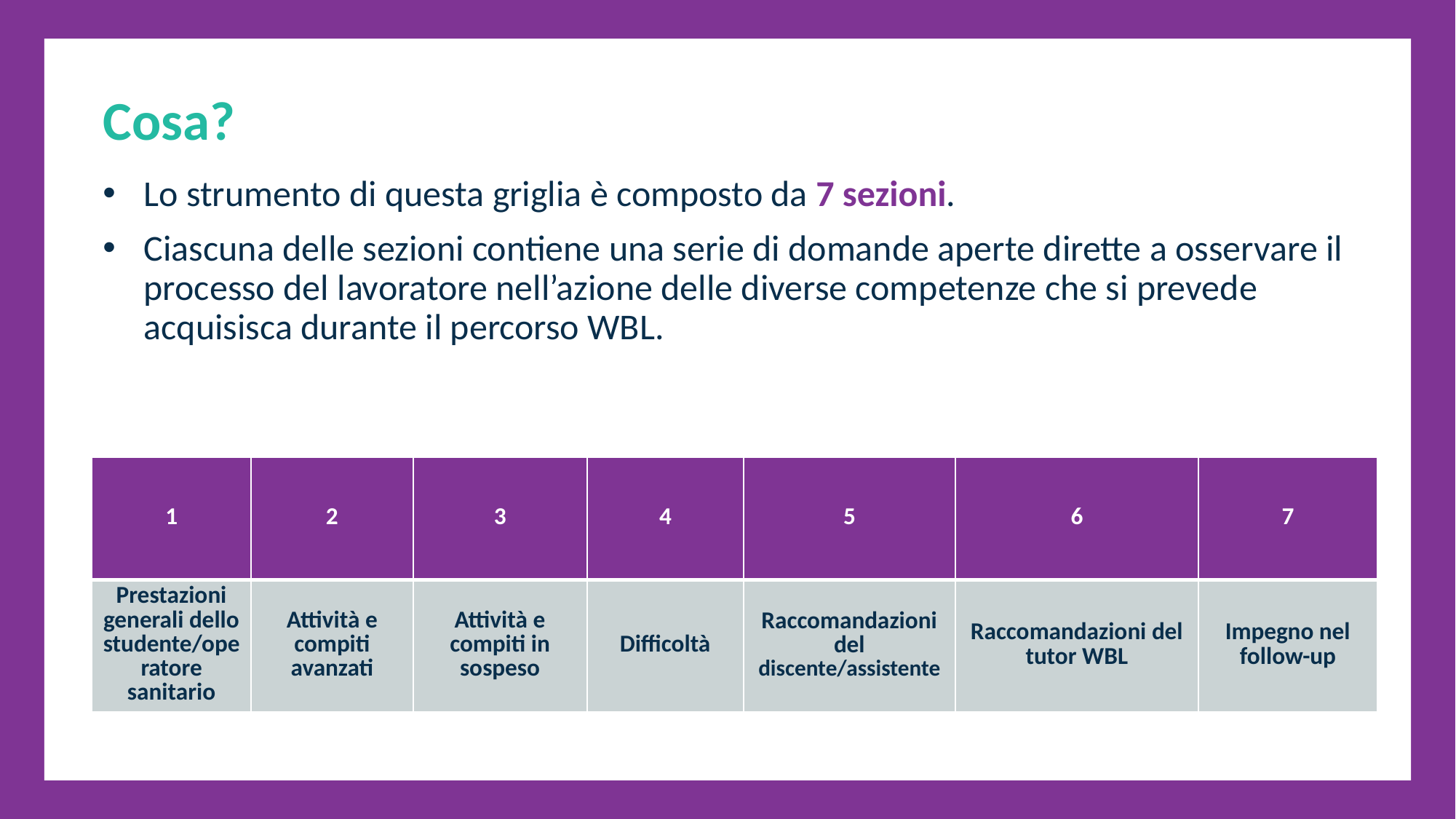

Cosa?
Lo strumento di questa griglia è composto da 7 sezioni.
Ciascuna delle sezioni contiene una serie di domande aperte dirette a osservare il processo del lavoratore nell’azione delle diverse competenze che si prevede acquisisca durante il percorso WBL.

| 1 | 2 | 3 | 4 | 5 | 6 | 7 |
| --- | --- | --- | --- | --- | --- | --- |
| Prestazioni generali dello studente/operatore sanitario | Attività e compiti avanzati | Attività e compiti in sospeso | Difficoltà | Raccomandazioni del discente/assistente | Raccomandazioni del tutor WBL | Impegno nel follow-up |